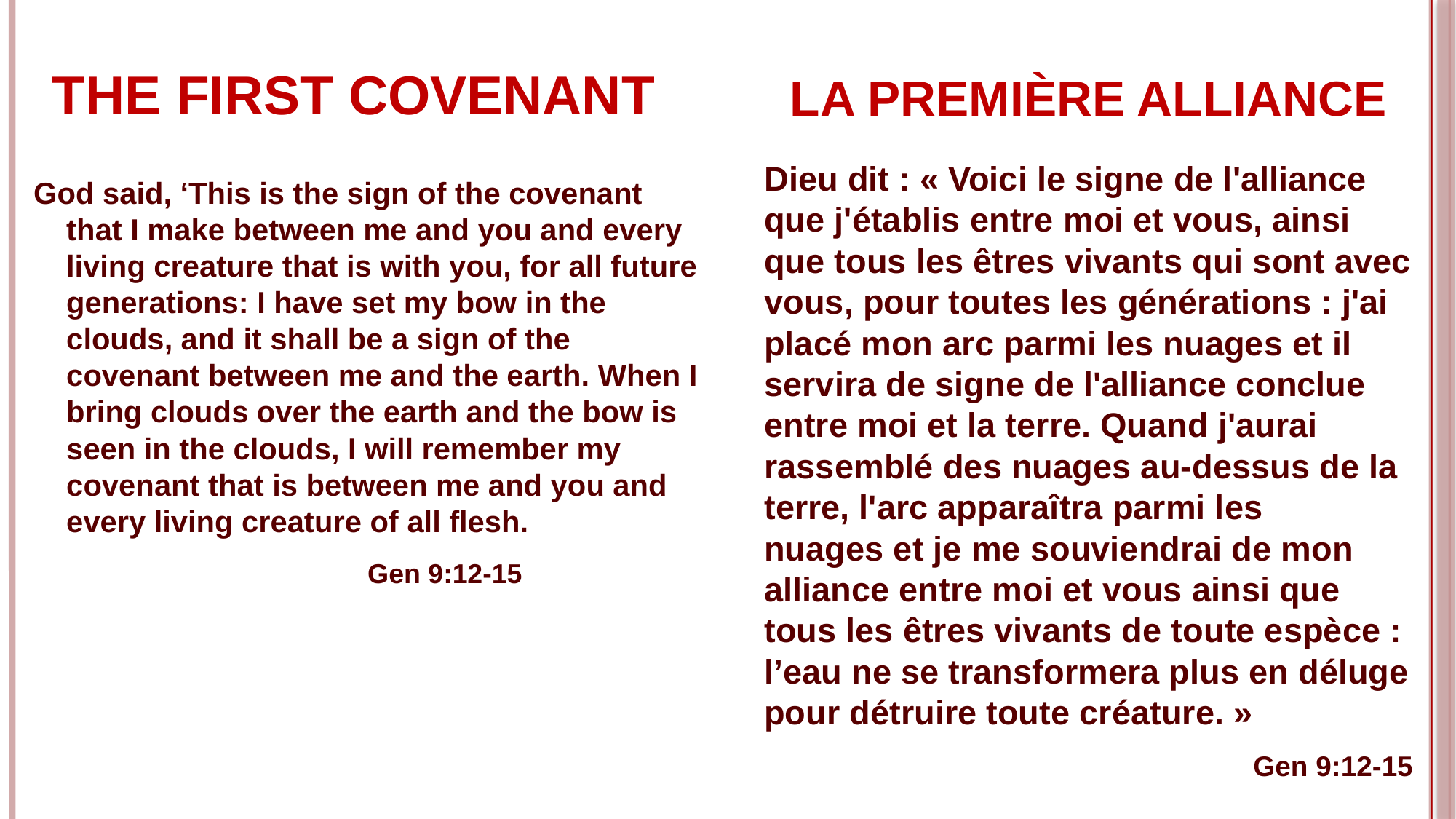

La première alliance
# THE FIRST COVENANT
Dieu dit : « Voici le signe de l'alliance que j'établis entre moi et vous, ainsi que tous les êtres vivants qui sont avec vous, pour toutes les générations : j'ai placé mon arc parmi les nuages et il servira de signe de l'alliance conclue entre moi et la terre. Quand j'aurai rassemblé des nuages au-dessus de la terre, l'arc apparaîtra parmi les nuages et je me souviendrai de mon alliance entre moi et vous ainsi que tous les êtres vivants de toute espèce : l’eau ne se transformera plus en déluge pour détruire toute créature. »
                                  Gen 9:12-15
God said, ‘This is the sign of the covenant that I make between me and you and every living creature that is with you, for all future generations: I have set my bow in the clouds, and it shall be a sign of the covenant between me and the earth. When I bring clouds over the earth and the bow is seen in the clouds, I will remember my covenant that is between me and you and every living creature of all flesh.
  	                                    Gen 9:12-15